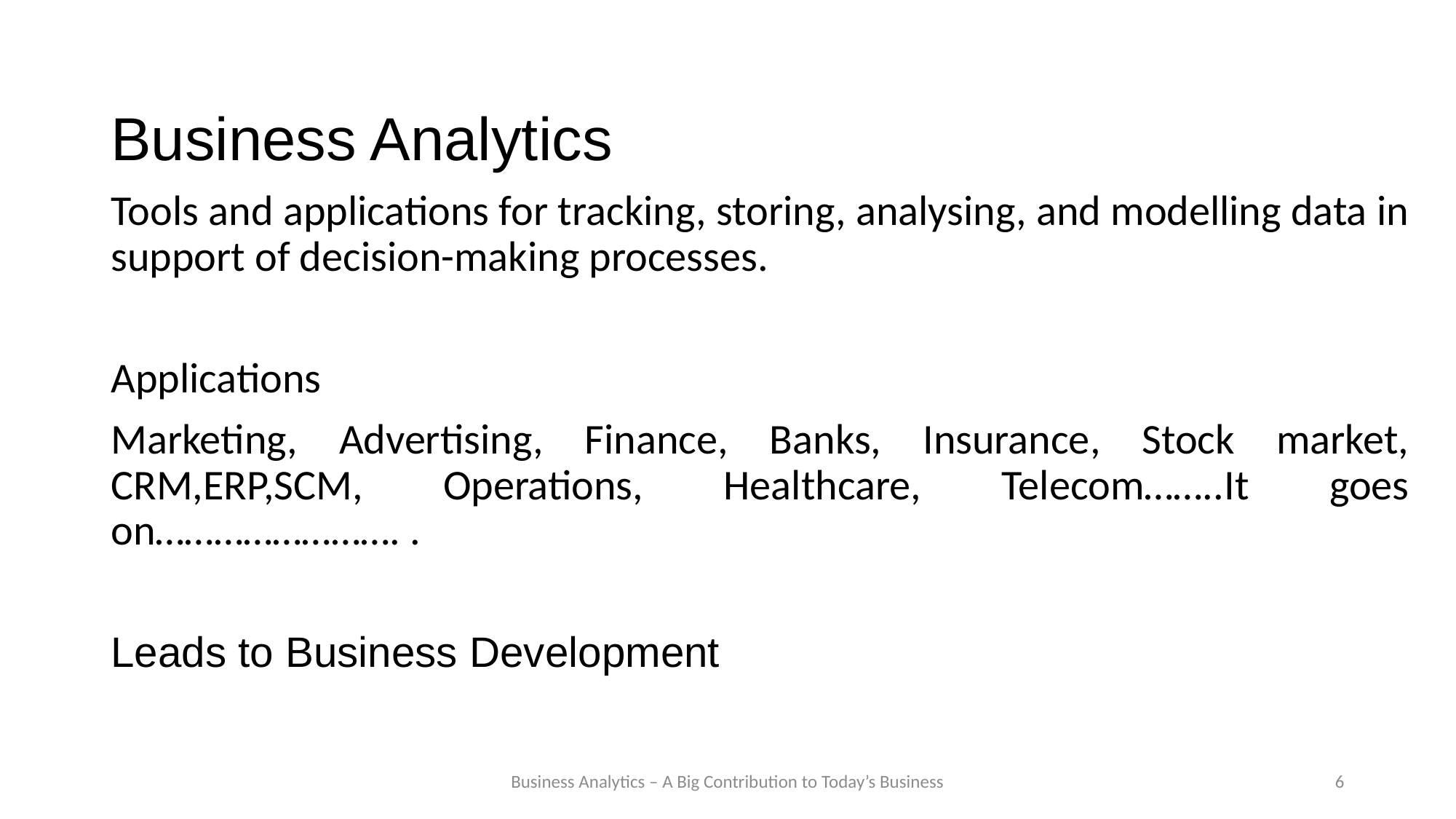

Business Analytics
Tools and applications for tracking, storing, analysing, and modelling data in support of decision-making processes.

Applications
Marketing, Advertising, Finance, Banks, Insurance, Stock market, CRM,ERP,SCM, Operations, Healthcare, Telecom……..It goes on……………………. .

Leads to Business Development
Business Analytics – A Big Contribution to Today’s Business
6